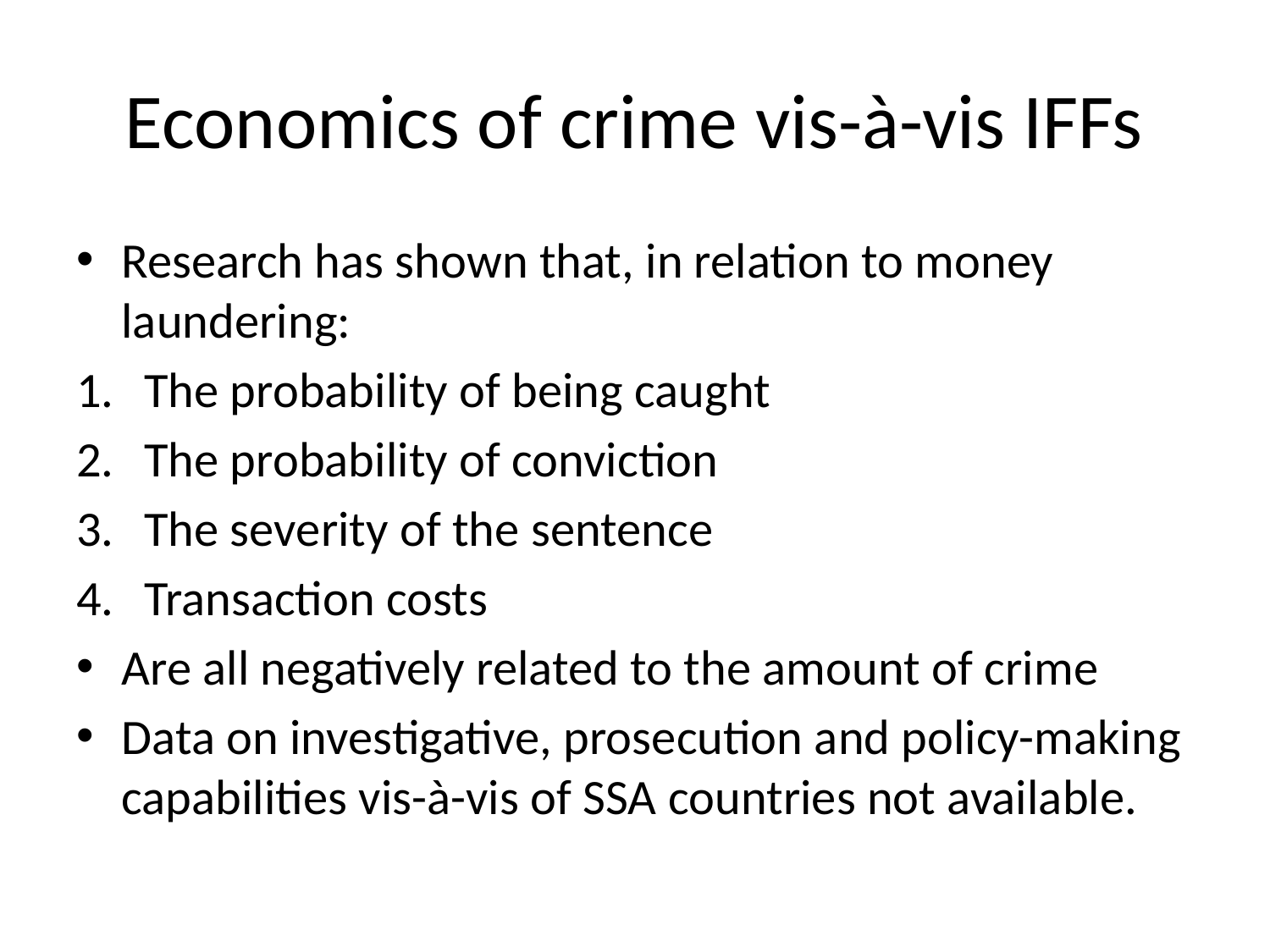

# Economics of crime vis-à-vis IFFs
Research has shown that, in relation to money laundering:
The probability of being caught
The probability of conviction
The severity of the sentence
Transaction costs
Are all negatively related to the amount of crime
Data on investigative, prosecution and policy-making capabilities vis-à-vis of SSA countries not available.